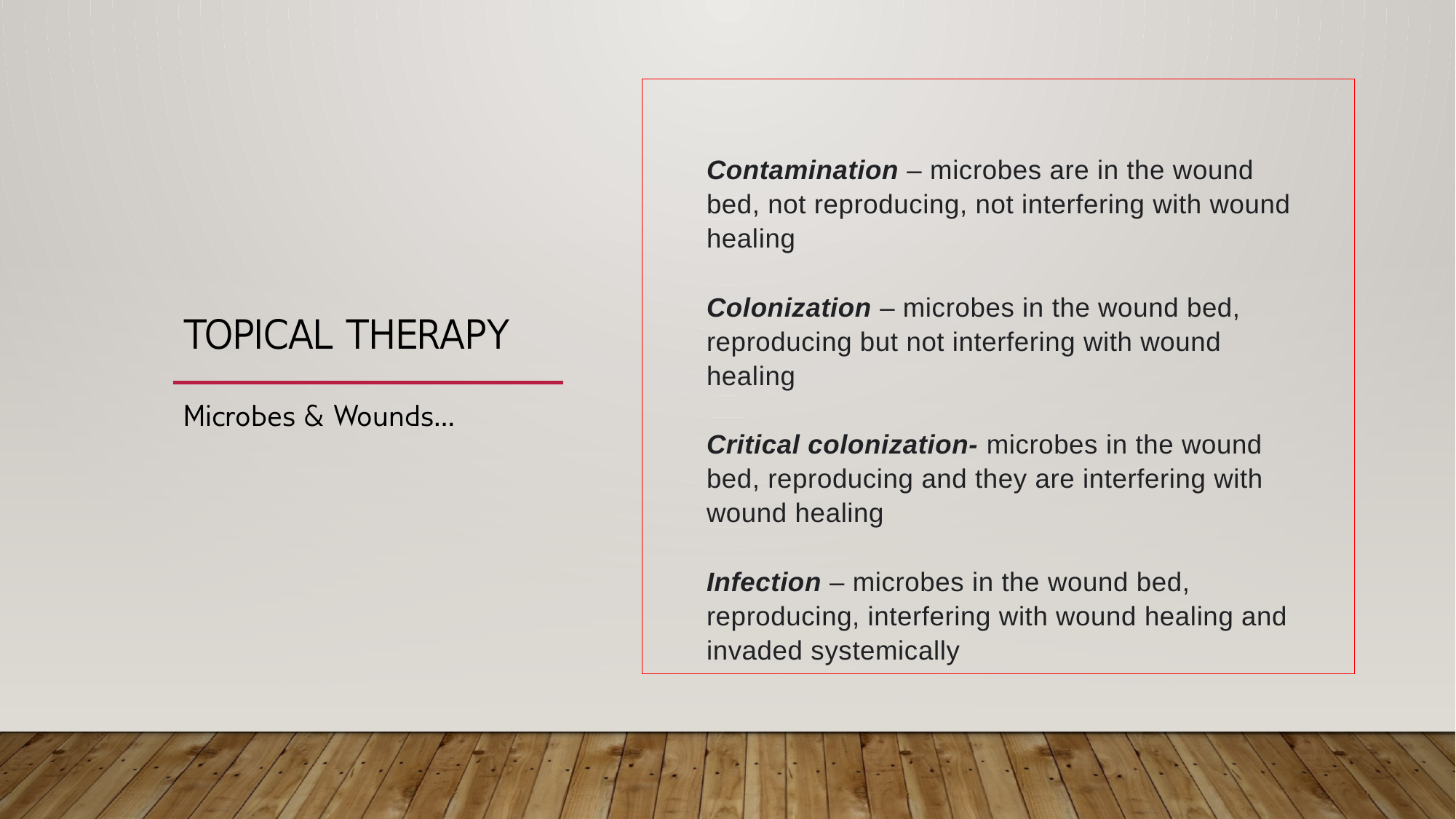

Contamination – microbes are in the wound bed, not reproducing, not interfering with wound healing

Colonization – microbes in the wound bed, reproducing but not interfering with wound healing

Critical colonization- microbes in the wound bed, reproducing and they are interfering with wound healing

Infection – microbes in the wound bed, reproducing, interfering with wound healing and invaded systemically

# Topical Therapy
Microbes & Wounds…